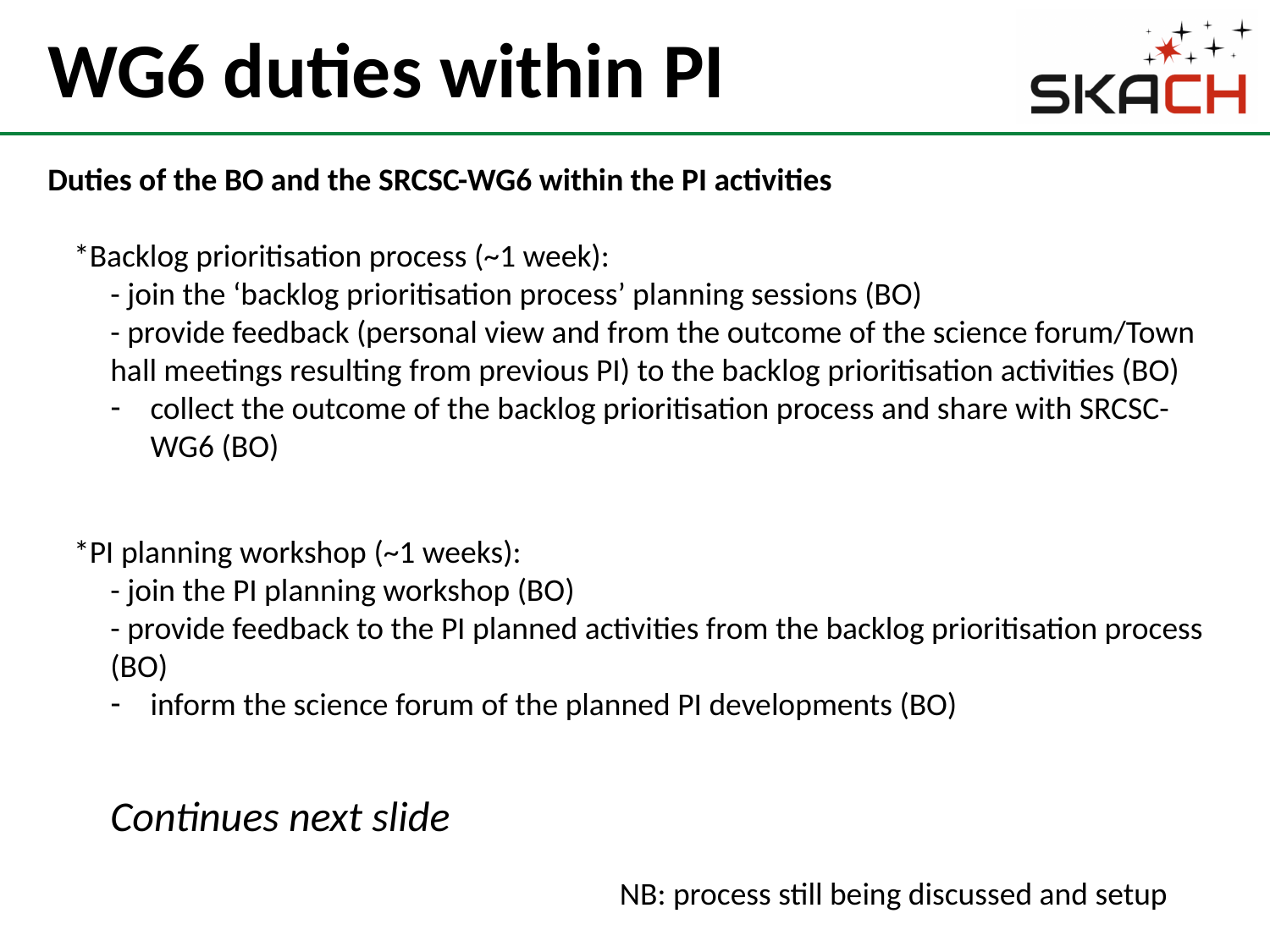

# WG6 duties within PI
Duties of the BO and the SRCSC-WG6 within the PI activities

*Backlog prioritisation process (~1 week):
- join the ‘backlog prioritisation process’ planning sessions (BO)
- provide feedback (personal view and from the outcome of the science forum/Town hall meetings resulting from previous PI) to the backlog prioritisation activities (BO)
collect the outcome of the backlog prioritisation process and share with SRCSC-WG6 (BO)

*PI planning workshop (~1 weeks):
- join the PI planning workshop (BO)
- provide feedback to the PI planned activities from the backlog prioritisation process (BO)
inform the science forum of the planned PI developments (BO)

Continues next slide
NB: process still being discussed and setup